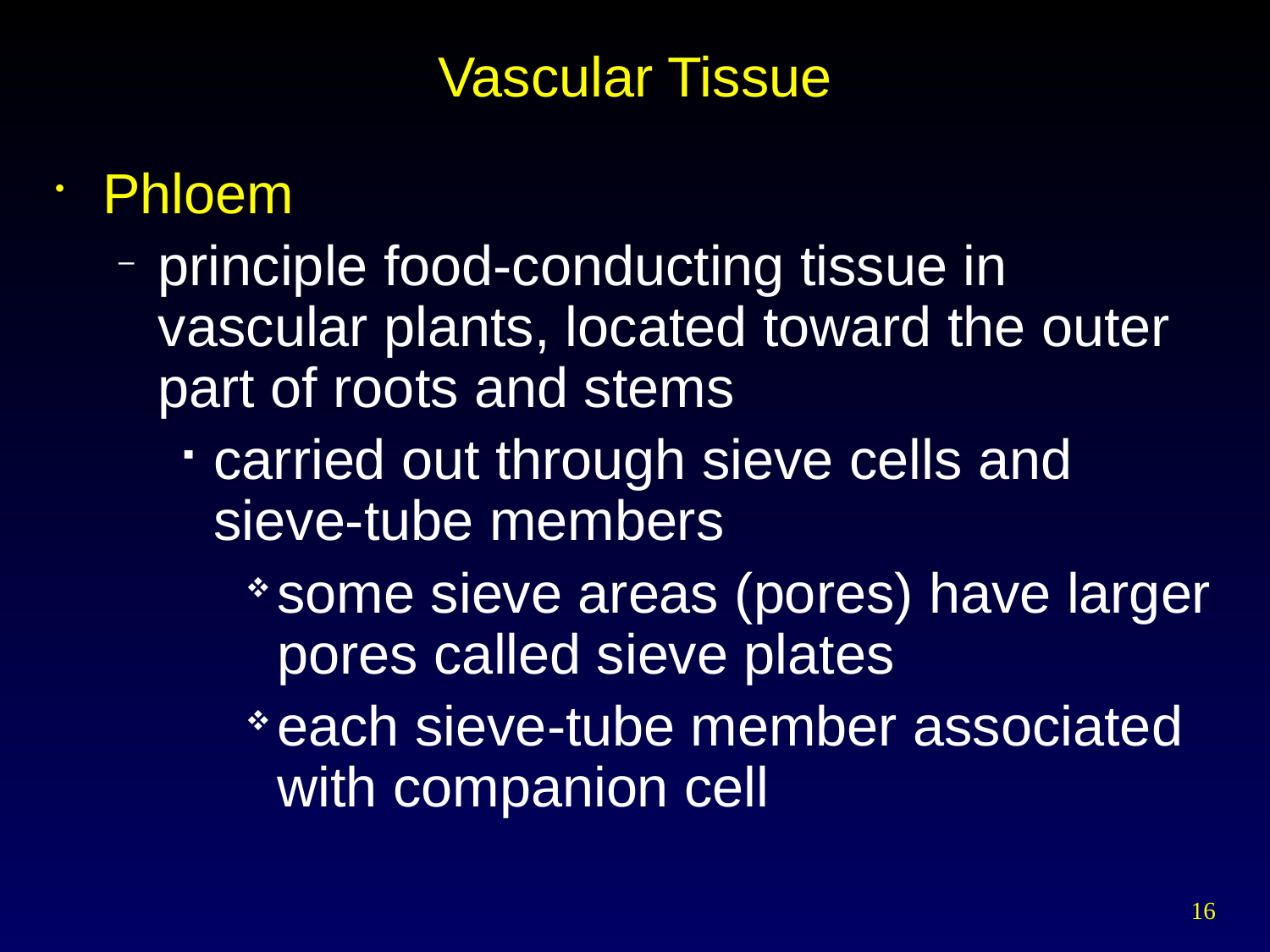

# Vascular Tissue
Phloem
principle food-conducting tissue in vascular plants, located toward the outer part of roots and stems
carried out through sieve cells and sieve-tube members
some sieve areas (pores) have larger pores called sieve plates
each sieve-tube member associated with companion cell